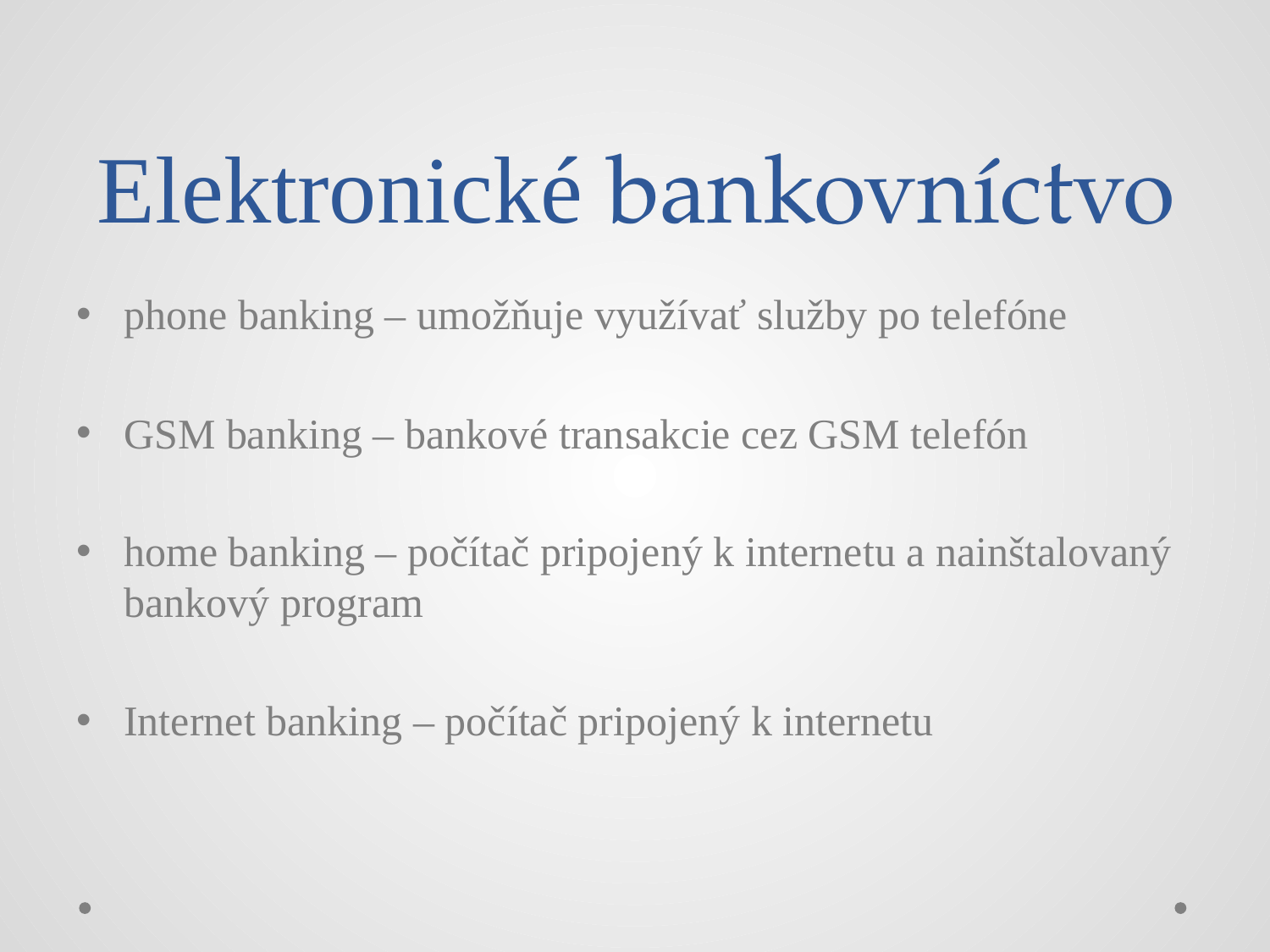

# Elektronické bankovníctvo

phone banking – umožňuje využívať služby po telefóne

GSM banking – bankové transakcie cez GSM telefón

home banking – počítač pripojený k internetu a nainštalovaný bankový program

Internet banking – počítač pripojený k internetu